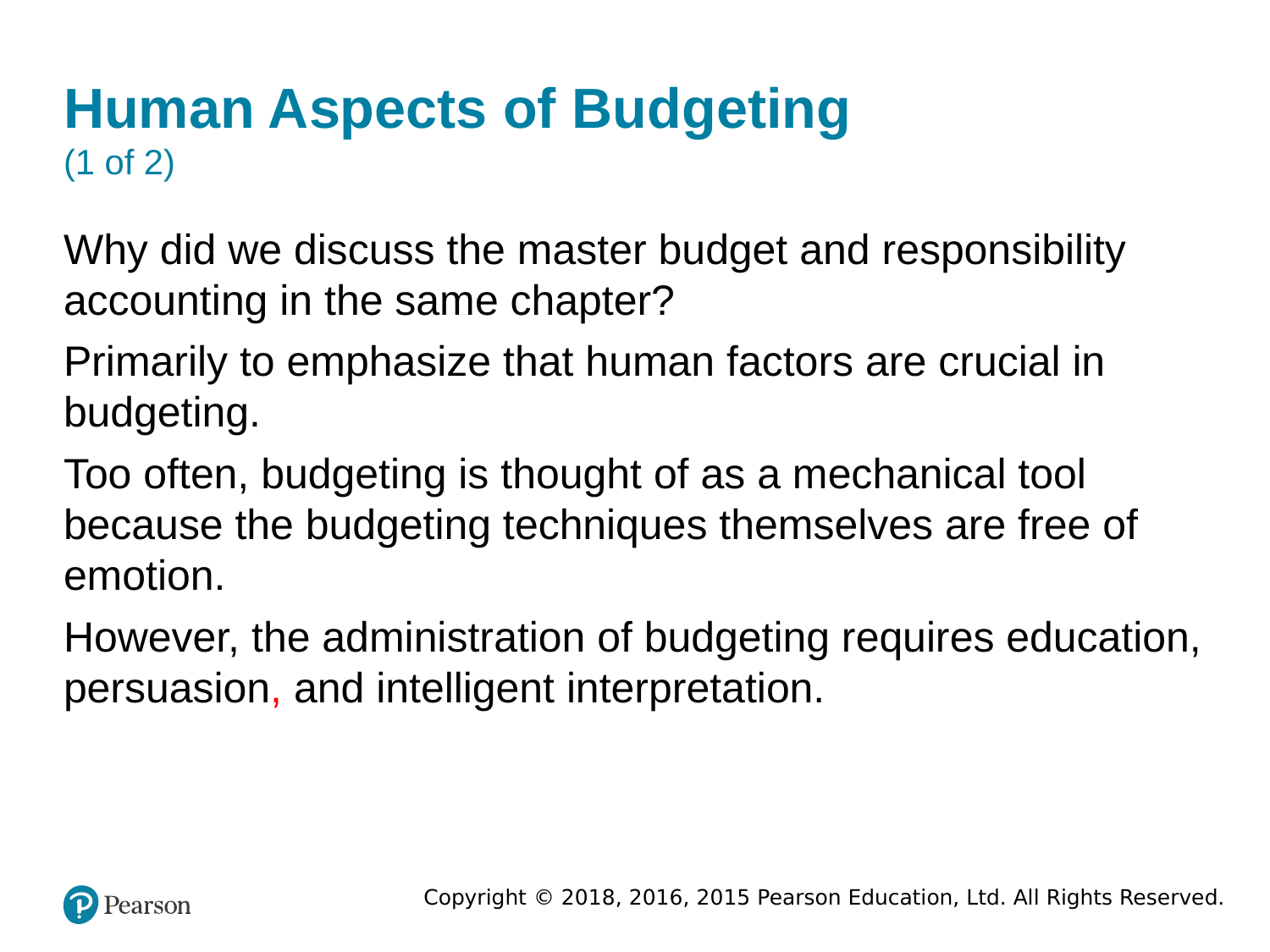

# Human Aspects of Budgeting (1 of 2)
Why did we discuss the master budget and responsibility accounting in the same chapter?
Primarily to emphasize that human factors are crucial in budgeting.
Too often, budgeting is thought of as a mechanical tool because the budgeting techniques themselves are free of emotion.
However, the administration of budgeting requires education, persuasion, and intelligent interpretation.